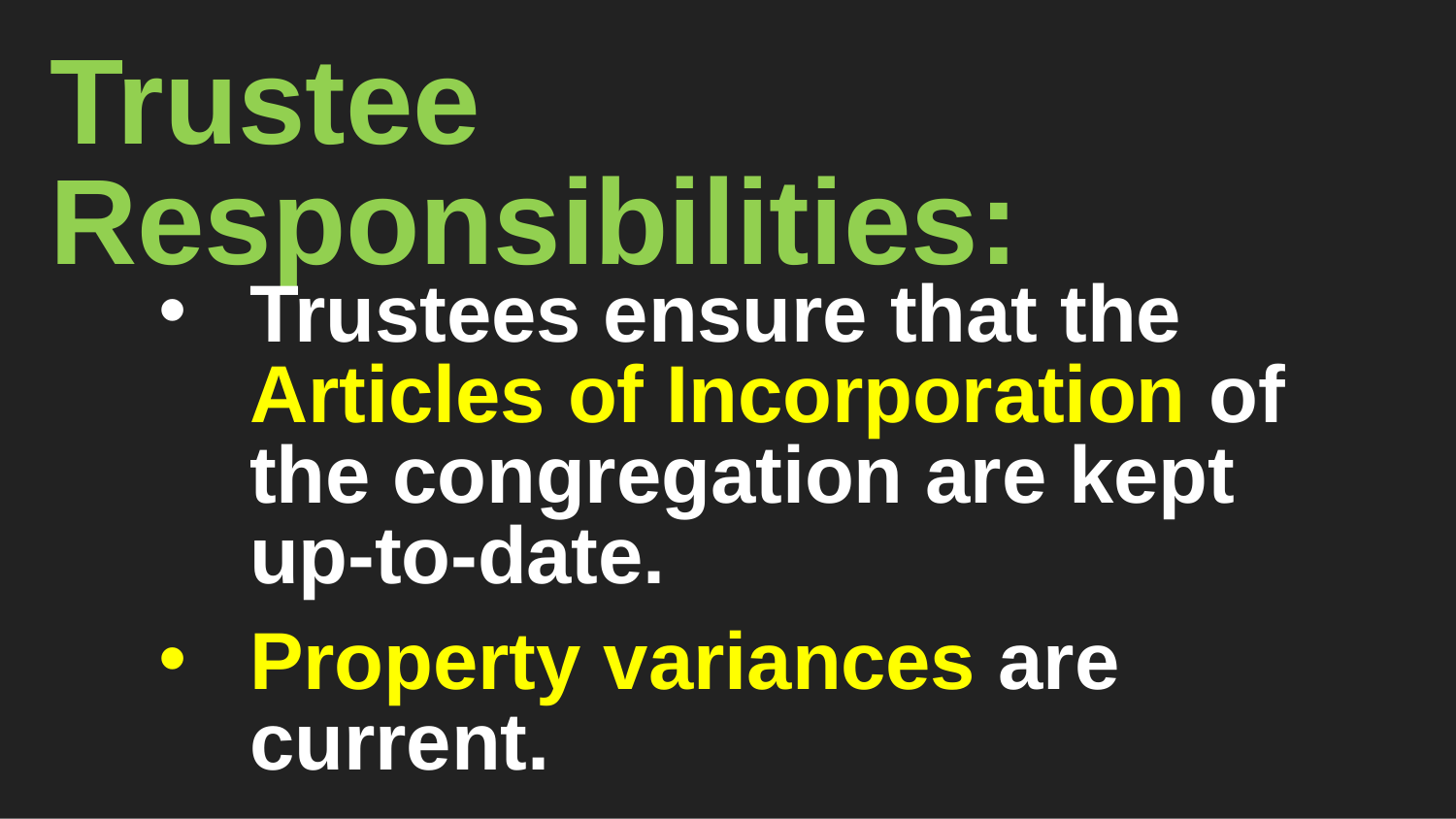

Trustee Responsibilities:
Trustees ensure that the Articles of Incorporation of the congregation are kept up-to-date.
Property variances are current.